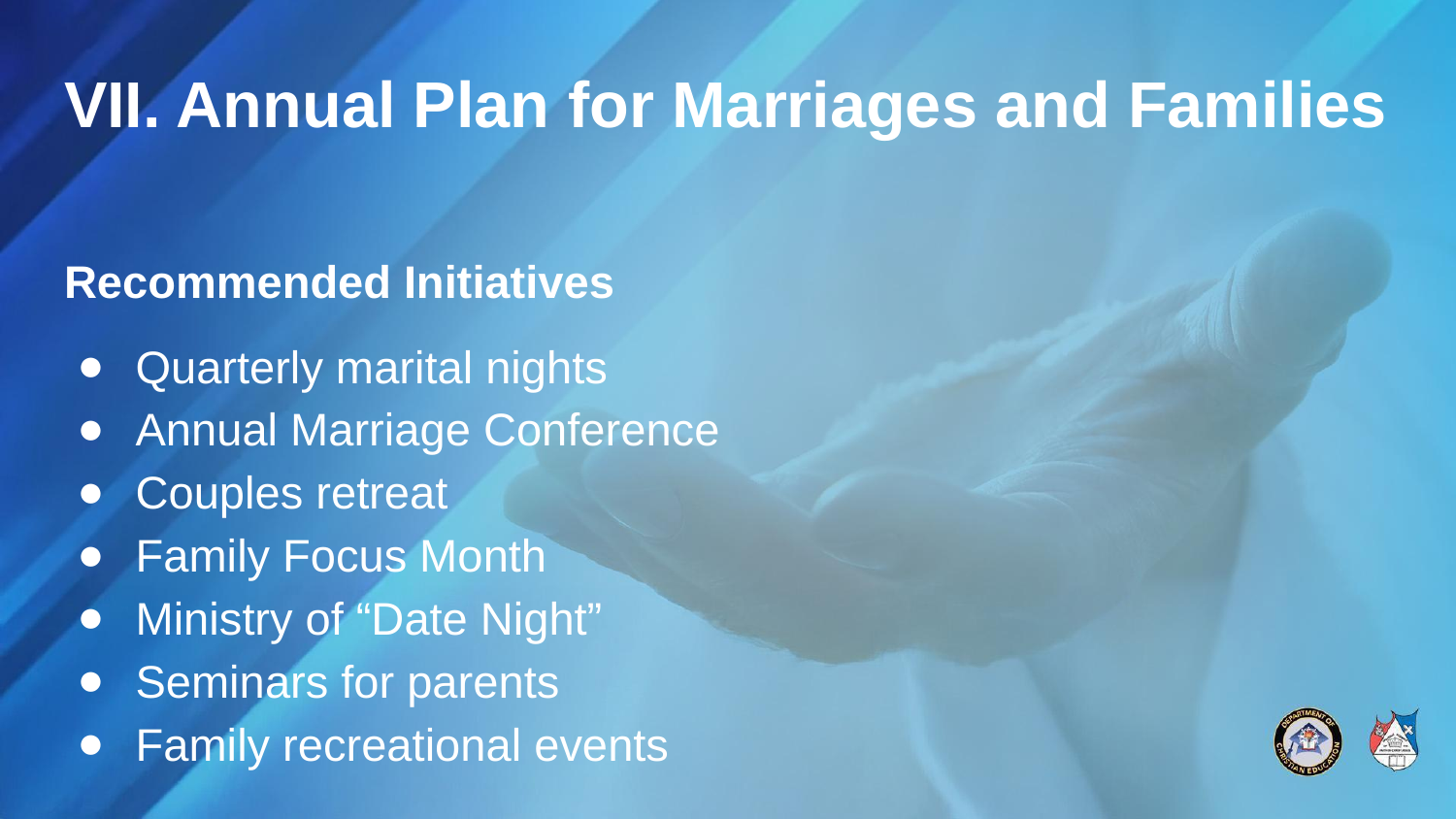

# VII. Annual Plan for Marriages and Families
Recommended Initiatives
Quarterly marital nights
Annual Marriage Conference
Couples retreat
Family Focus Month
Ministry of “Date Night”
Seminars for parents
Family recreational events